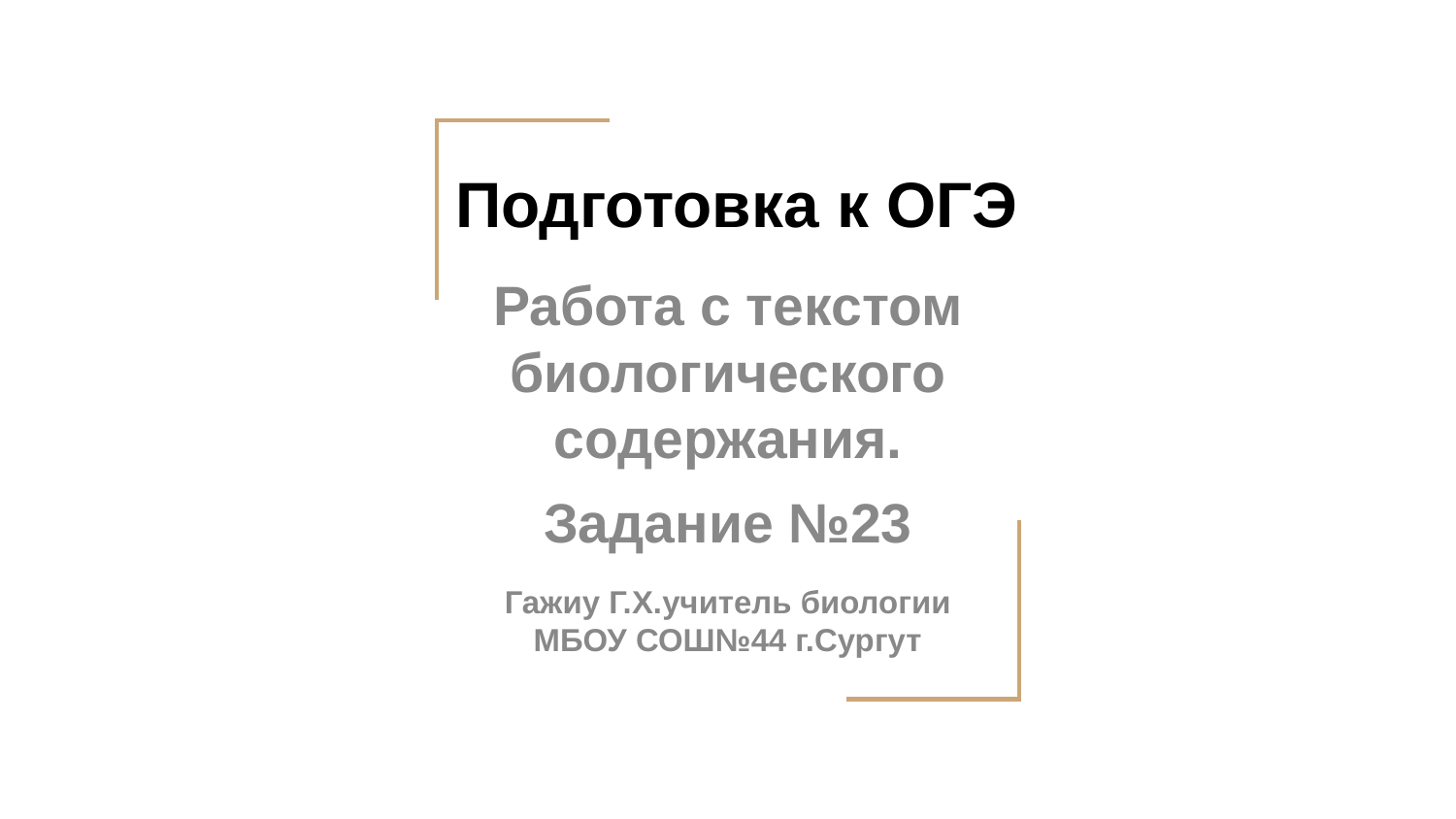

# Подготовка к ОГЭ

Работа с текстом биологического содержания.
Задание №23
Гажиу Г.Х.учитель биологии МБОУ СОШ№44 г.Сургут